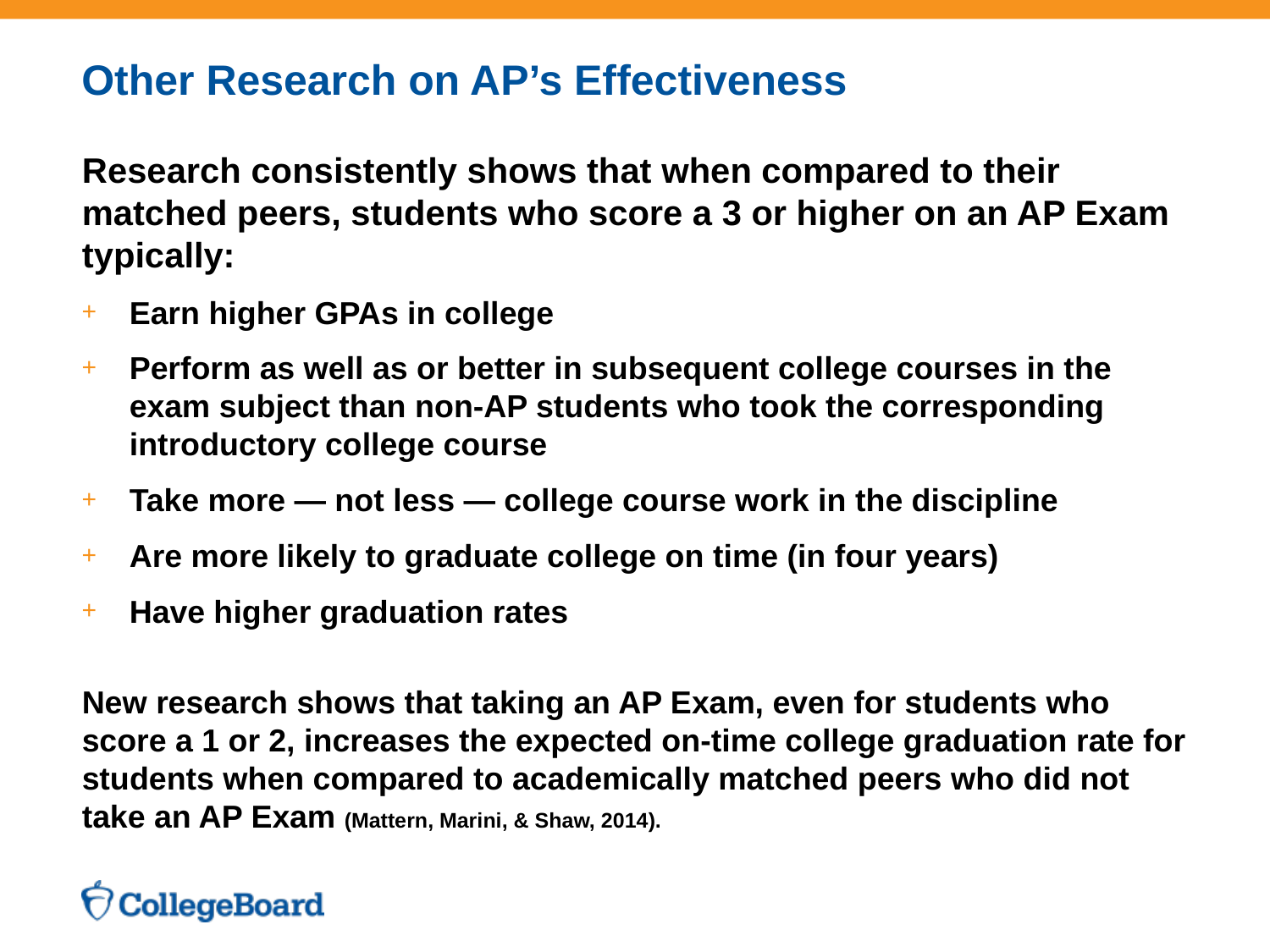

# Other Research on AP’s Effectiveness
Research consistently shows that when compared to their matched peers, students who score a 3 or higher on an AP Exam typically:
Earn higher GPAs in college
Perform as well as or better in subsequent college courses in the exam subject than non-AP students who took the corresponding introductory college course
Take more — not less — college course work in the discipline
Are more likely to graduate college on time (in four years)
Have higher graduation rates

New research shows that taking an AP Exam, even for students who score a 1 or 2, increases the expected on-time college graduation rate for students when compared to academically matched peers who did not take an AP Exam (Mattern, Marini, & Shaw, 2014).